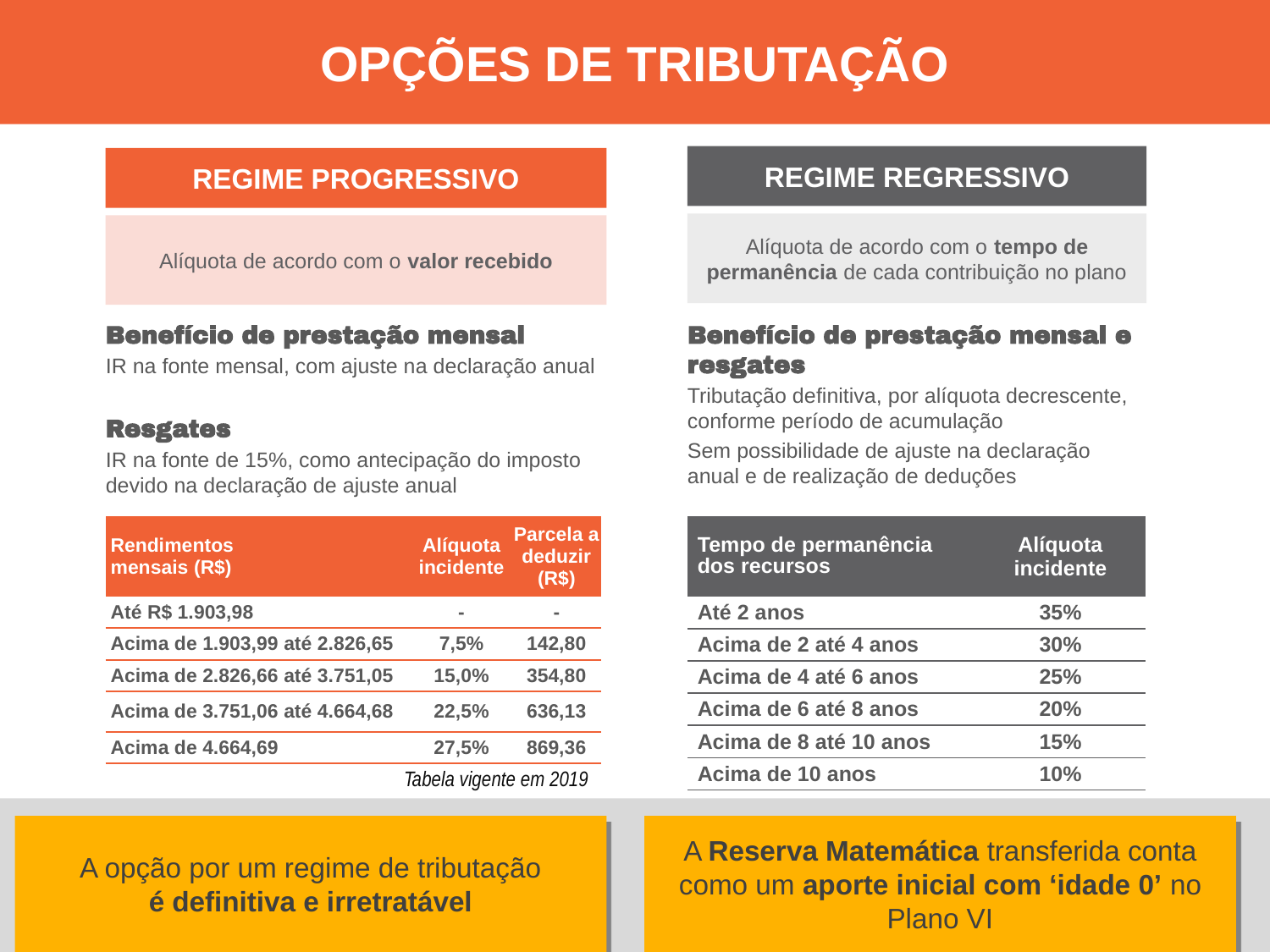

OPÇÕES DE TRIBUTAÇÃO
REGIME REGRESSIVO
REGIME PROGRESSIVO
Alíquota de acordo com o tempo de permanência de cada contribuição no plano
Alíquota de acordo com o valor recebido
Benefício de prestação mensal
IR na fonte mensal, com ajuste na declaração anual

Resgates
IR na fonte de 15%, como antecipação do imposto devido na declaração de ajuste anual
Benefício de prestação mensal e resgates
Tributação definitiva, por alíquota decrescente, conforme período de acumulação
Sem possibilidade de ajuste na declaração anual e de realização de deduções
| Rendimentos mensais (R$) | Alíquota incidente | Parcela a deduzir (R$) |
| --- | --- | --- |
| Até R$ 1.903,98 | - | - |
| Acima de 1.903,99 até 2.826,65 | 7,5% | 142,80 |
| Acima de 2.826,66 até 3.751,05 | 15,0% | 354,80 |
| Acima de 3.751,06 até 4.664,68 | 22,5% | 636,13 |
| Acima de 4.664,69 | 27,5% | 869,36 |
| Tempo de permanência dos recursos | Alíquota incidente |
| --- | --- |
| Até 2 anos | 35% |
| Acima de 2 até 4 anos | 30% |
| Acima de 4 até 6 anos | 25% |
| Acima de 6 até 8 anos | 20% |
| Acima de 8 até 10 anos | 15% |
| Acima de 10 anos | 10% |
Tabela vigente em 2019

A opção por um regime de tributação
é definitiva e irretratável
A Reserva Matemática transferida conta como um aporte inicial com ‘idade 0’ no Plano VI